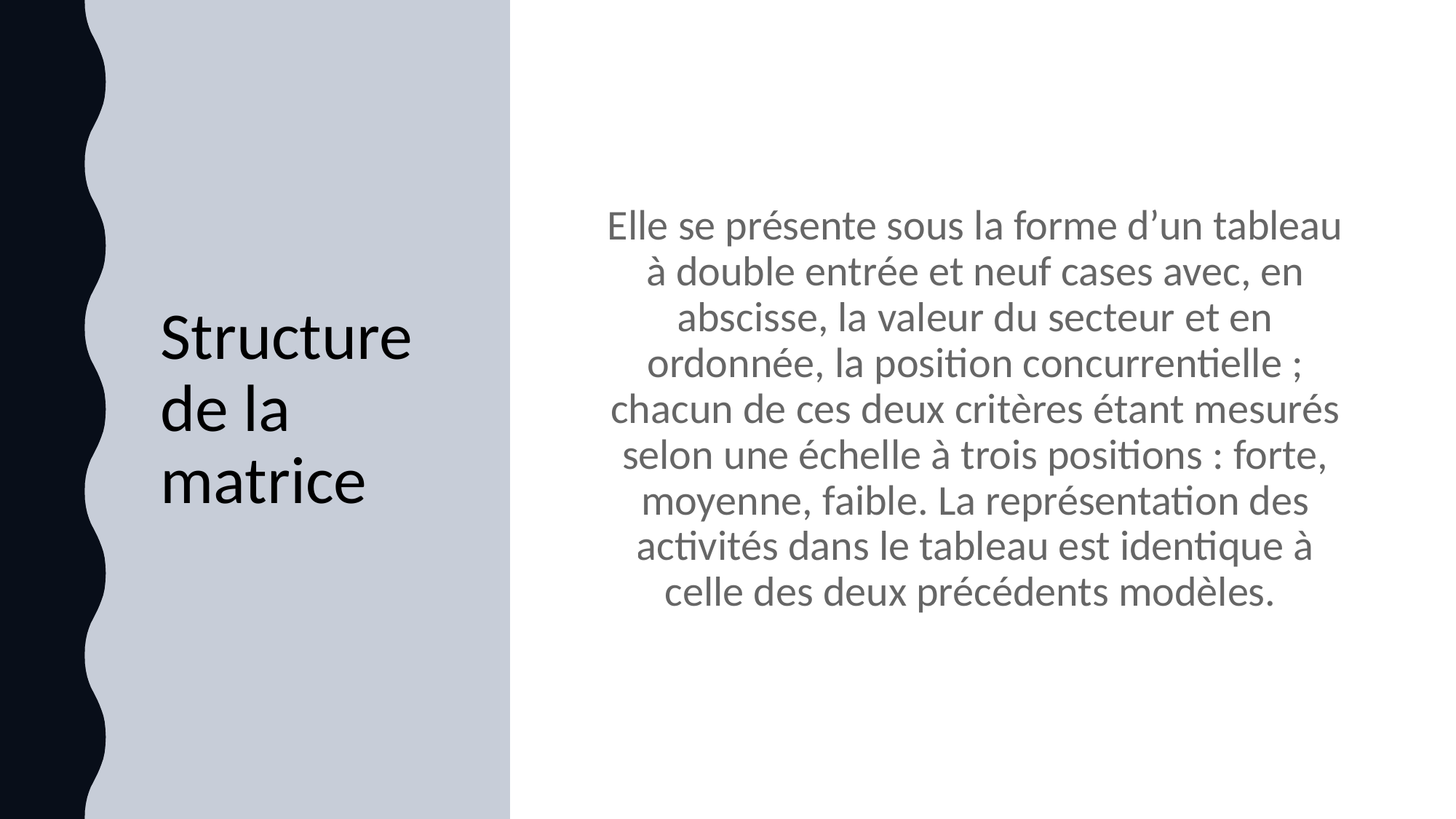

# Structure de la matrice
Elle se présente sous la forme d’un tableau à double entrée et neuf cases avec, en abscisse, la valeur du secteur et en ordonnée, la position concurrentielle ; chacun de ces deux critères étant mesurés selon une échelle à trois positions : forte, moyenne, faible. La représentation des activités dans le tableau est identique à celle des deux précédents modèles.